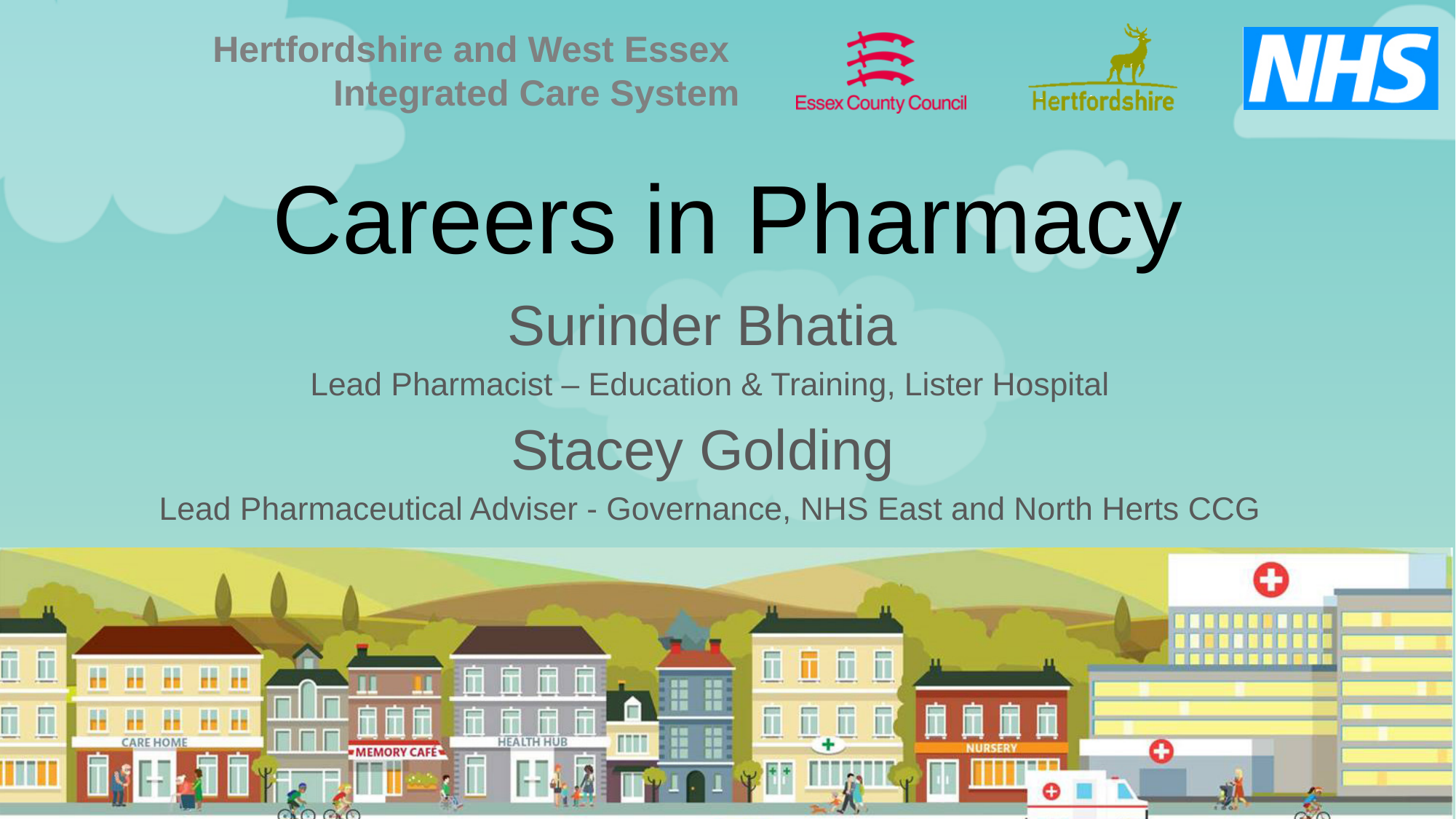

# Careers in Pharmacy
Surinder Bhatia
Lead Pharmacist – Education & Training, Lister Hospital
Stacey Golding
Lead Pharmaceutical Adviser - Governance, NHS East and North Herts CCG